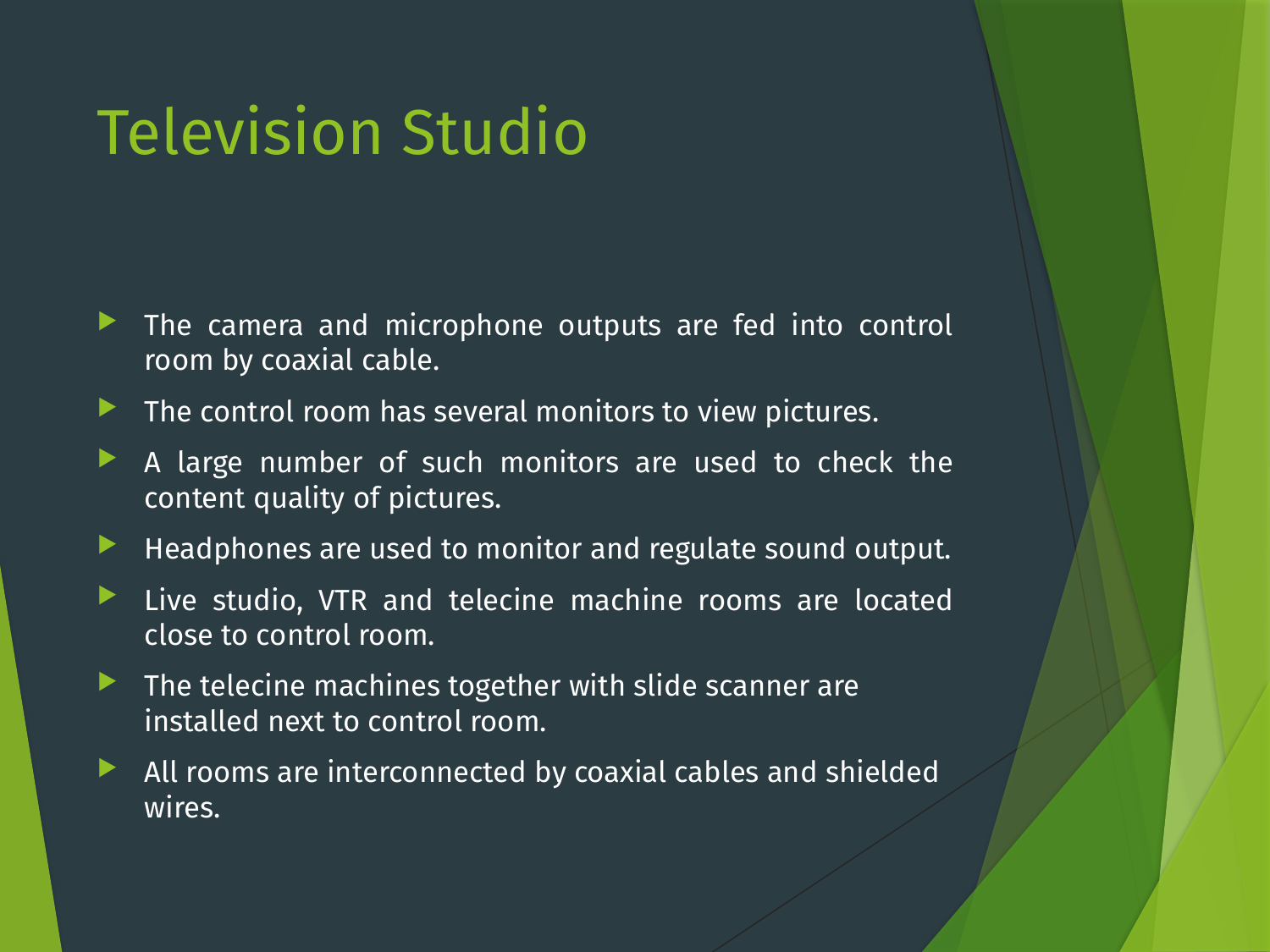

# Television Studio
The camera and microphone outputs are fed into control room by coaxial cable.
The control room has several monitors to view pictures.
A large number of such monitors are used to check the content quality of pictures.
Headphones are used to monitor and regulate sound output.
Live studio, VTR and telecine machine rooms are located close to control room.
The telecine machines together with slide scanner are installed next to control room.
All rooms are interconnected by coaxial cables and shielded wires.